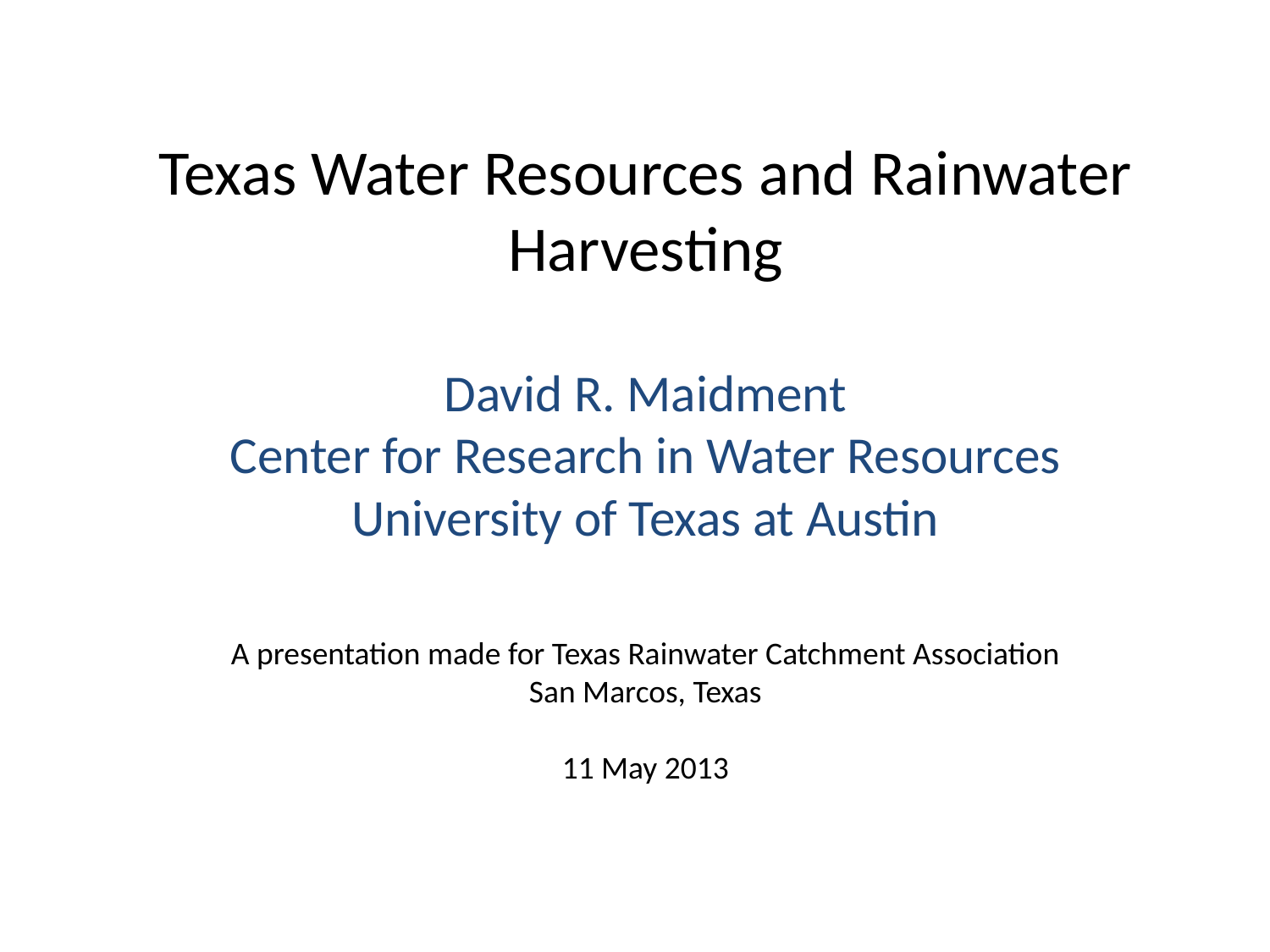

# Texas Water Resources and Rainwater Harvesting
David R. Maidment
Center for Research in Water Resources
University of Texas at Austin
A presentation made for Texas Rainwater Catchment Association
San Marcos, Texas

11 May 2013